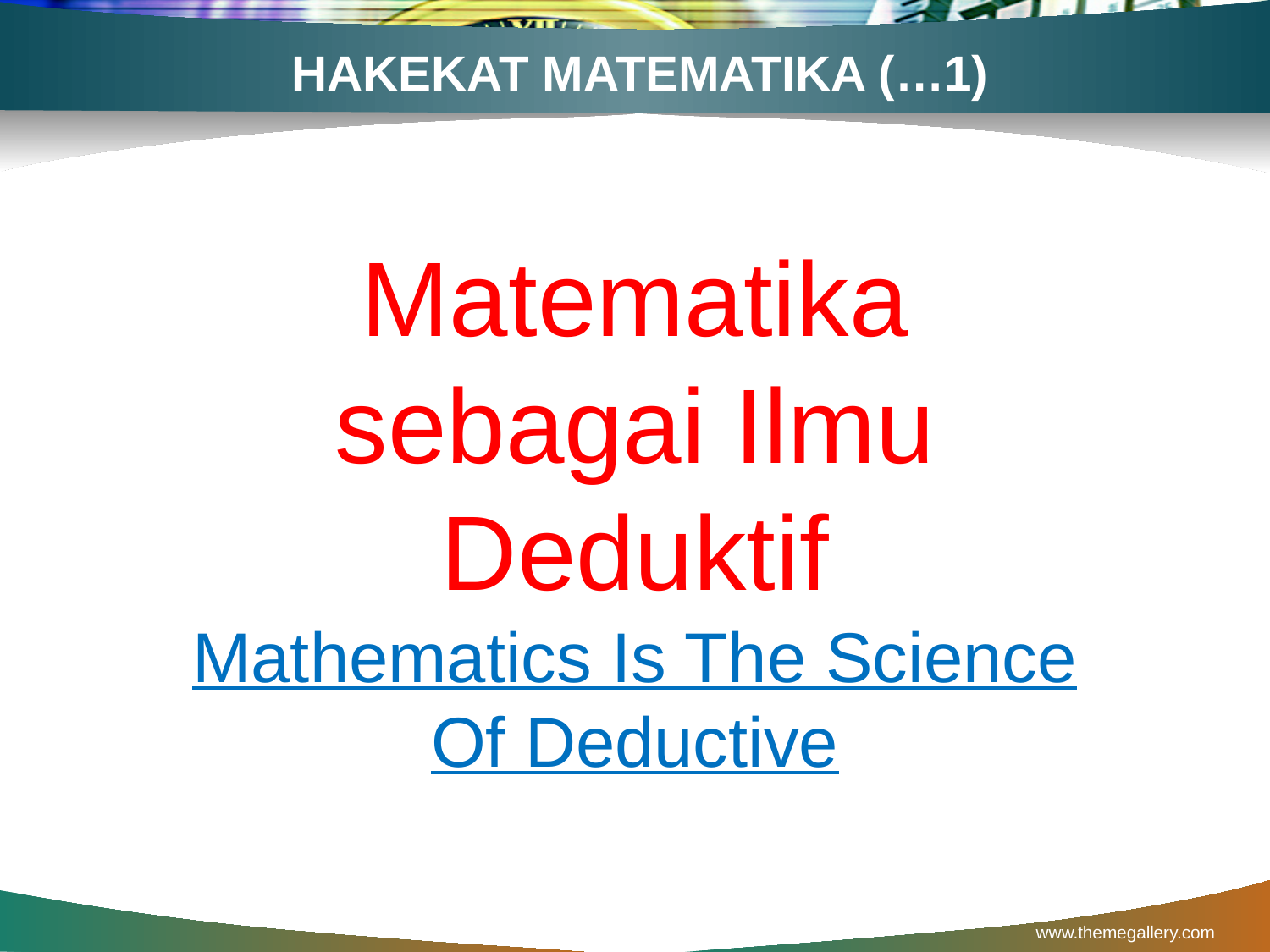

# HAKEKAT MATEMATIKA (…1)
Matematika sebagai Ilmu Deduktif
Mathematics Is The Science Of Deductive
www.themegallery.com